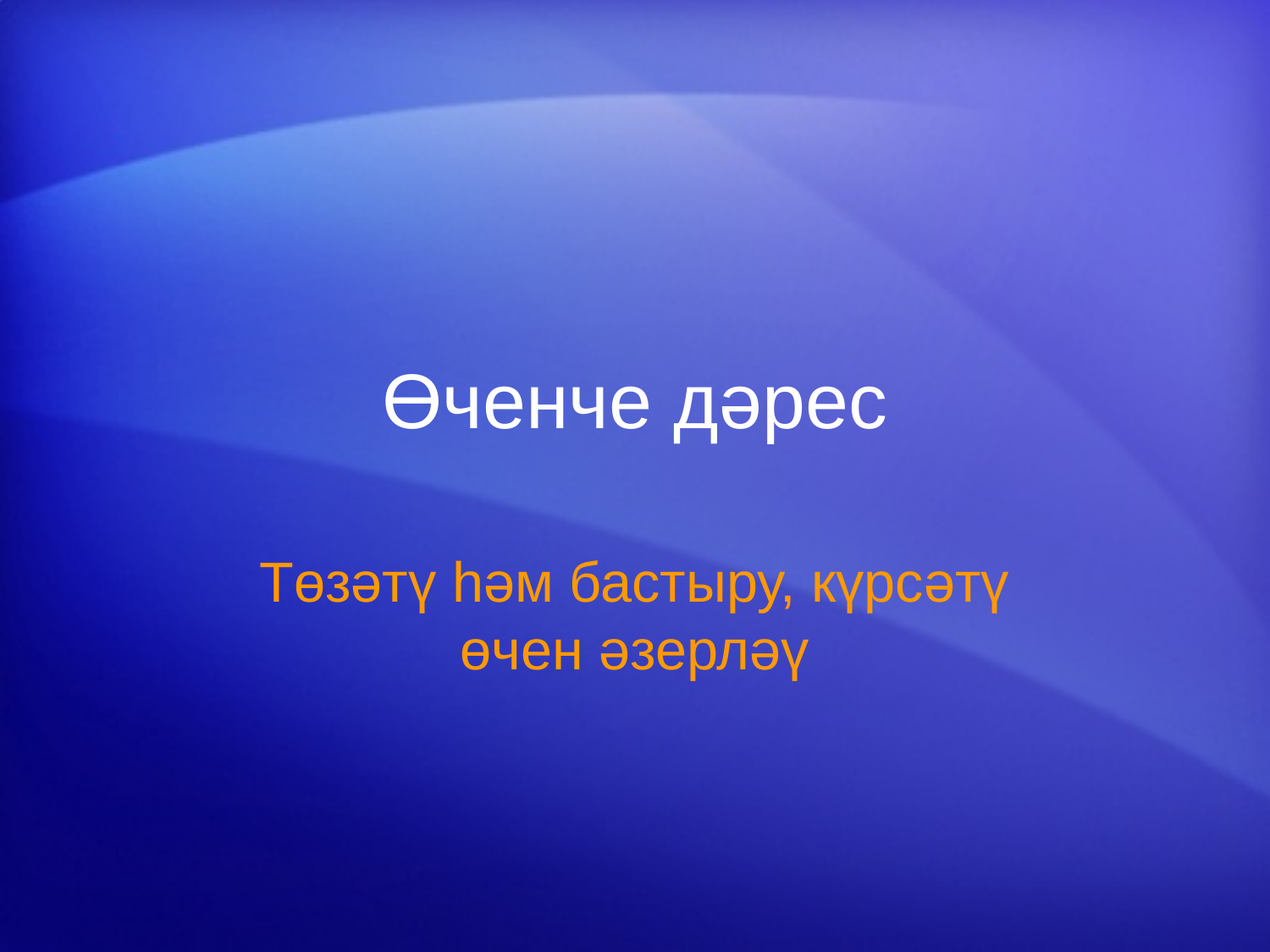

# Өченче дәрес
Төзәтү һәм бастыру, күрсәтү өчен әзерләү